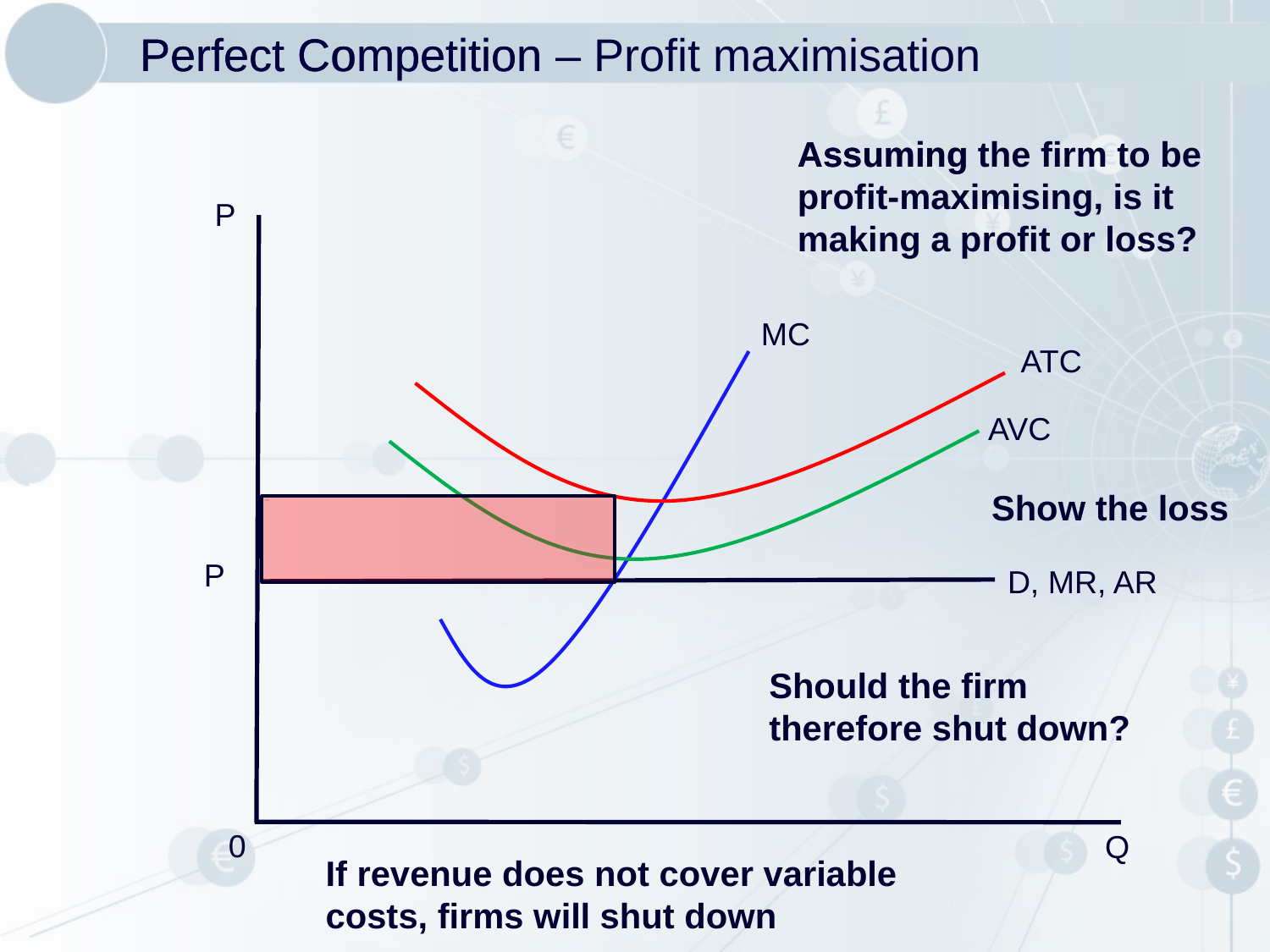

# Perfect Competition
Perfect Competition – Profit maximisation
Assuming
Assuming the firm to be profit-maximising, is it making a profit or loss?
P
MC
ATC

AVC

Show the loss

P
D, MR, AR
Should the firm therefore shut down?
0
Q
If revenue does not cover variable costs, firms will shut down